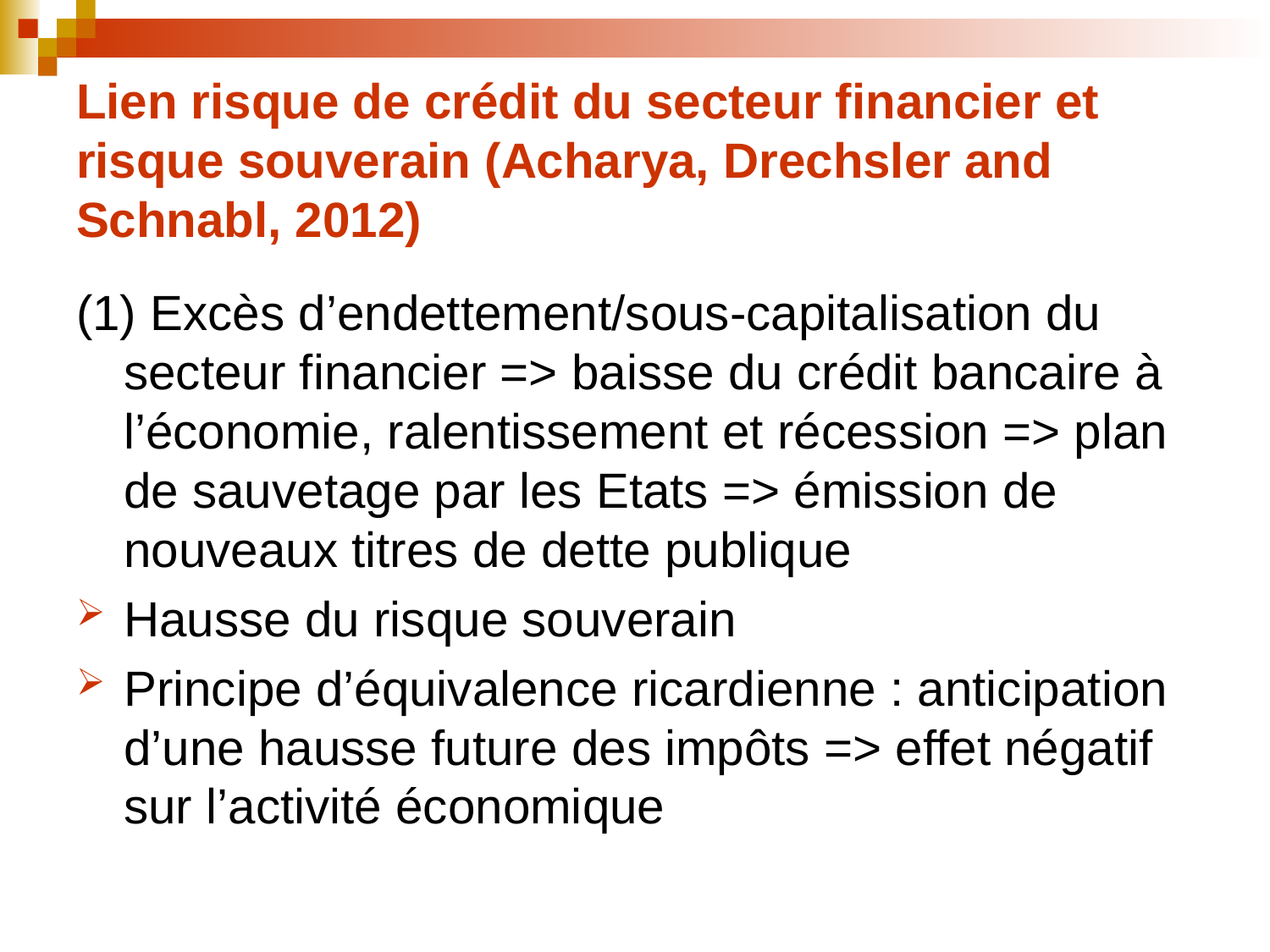

# Lien risque de crédit du secteur financier et risque souverain (Acharya, Drechsler and Schnabl, 2012)
(1) Excès d’endettement/sous-capitalisation du secteur financier => baisse du crédit bancaire à l’économie, ralentissement et récession => plan de sauvetage par les Etats => émission de nouveaux titres de dette publique
Hausse du risque souverain
Principe d’équivalence ricardienne : anticipation d’une hausse future des impôts => effet négatif sur l’activité économique